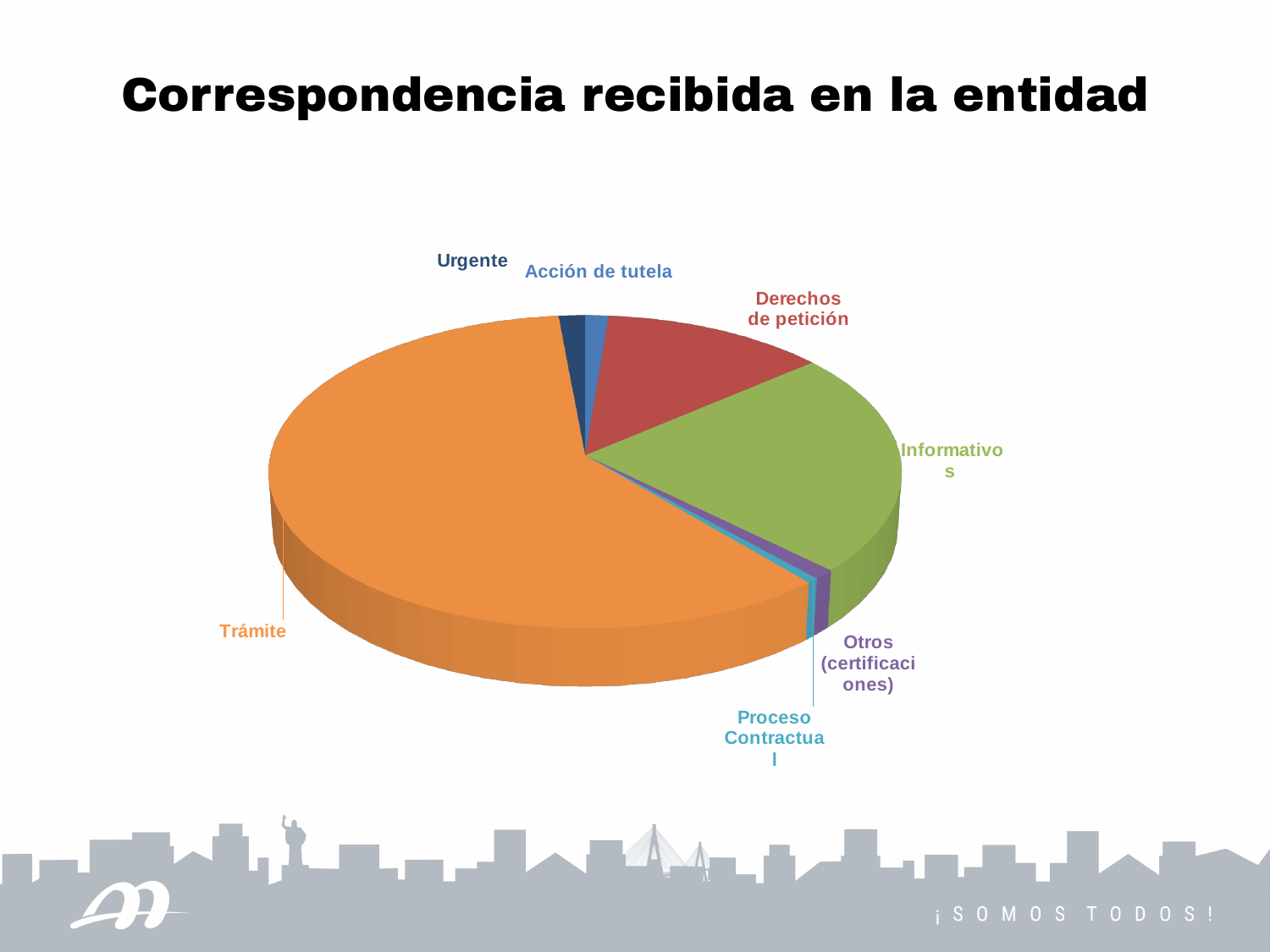

# Correspondencia recibida en la entidad

[unsupported chart]